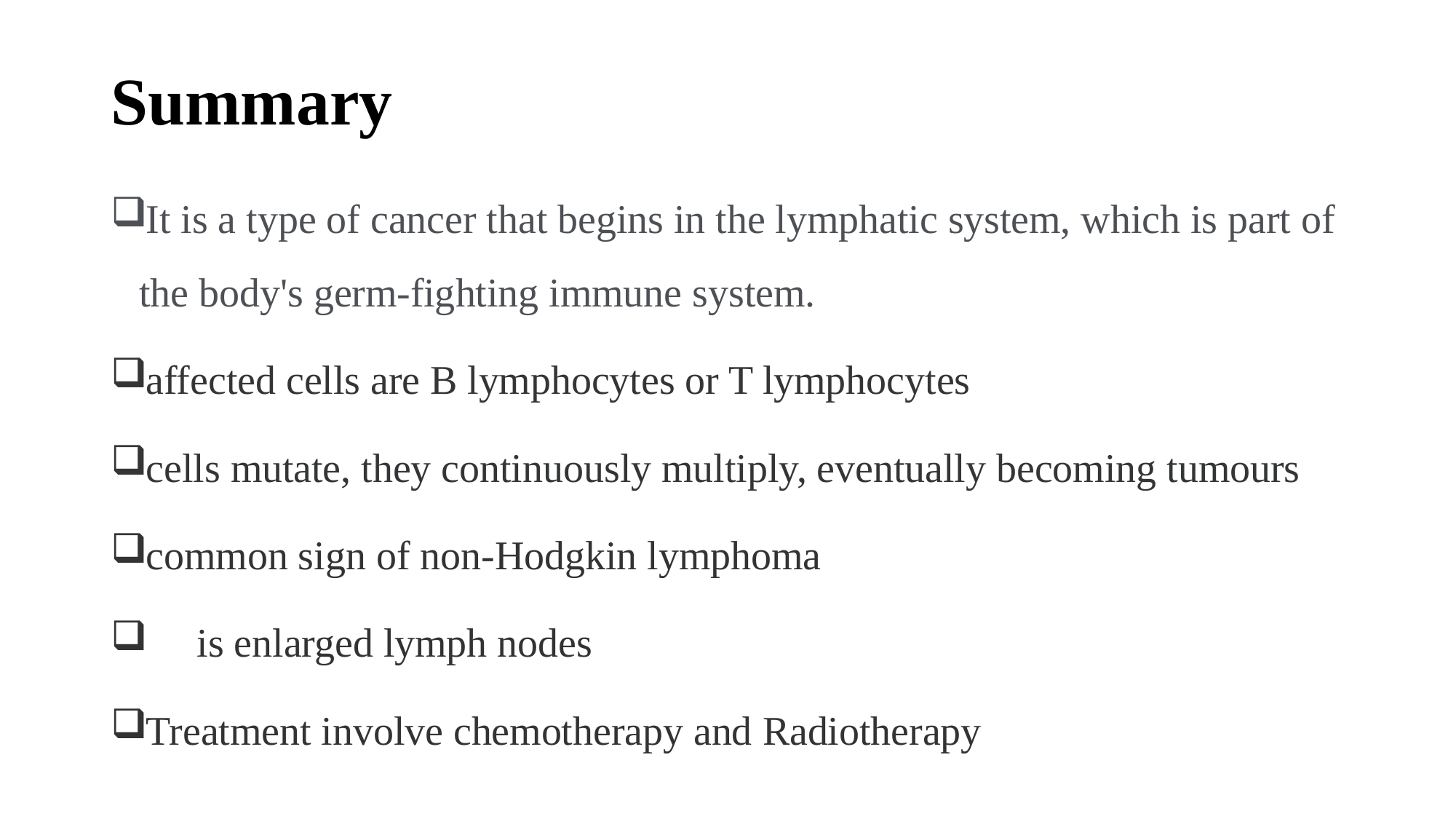

# Summary
It is a type of cancer that begins in the lymphatic system, which is part of the body's germ-fighting immune system.
affected cells are B lymphocytes or T lymphocytes
cells mutate, they continuously multiply, eventually becoming tumours
common sign of non-Hodgkin lymphoma
     is enlarged lymph nodes
Treatment involve chemotherapy and Radiotherapy